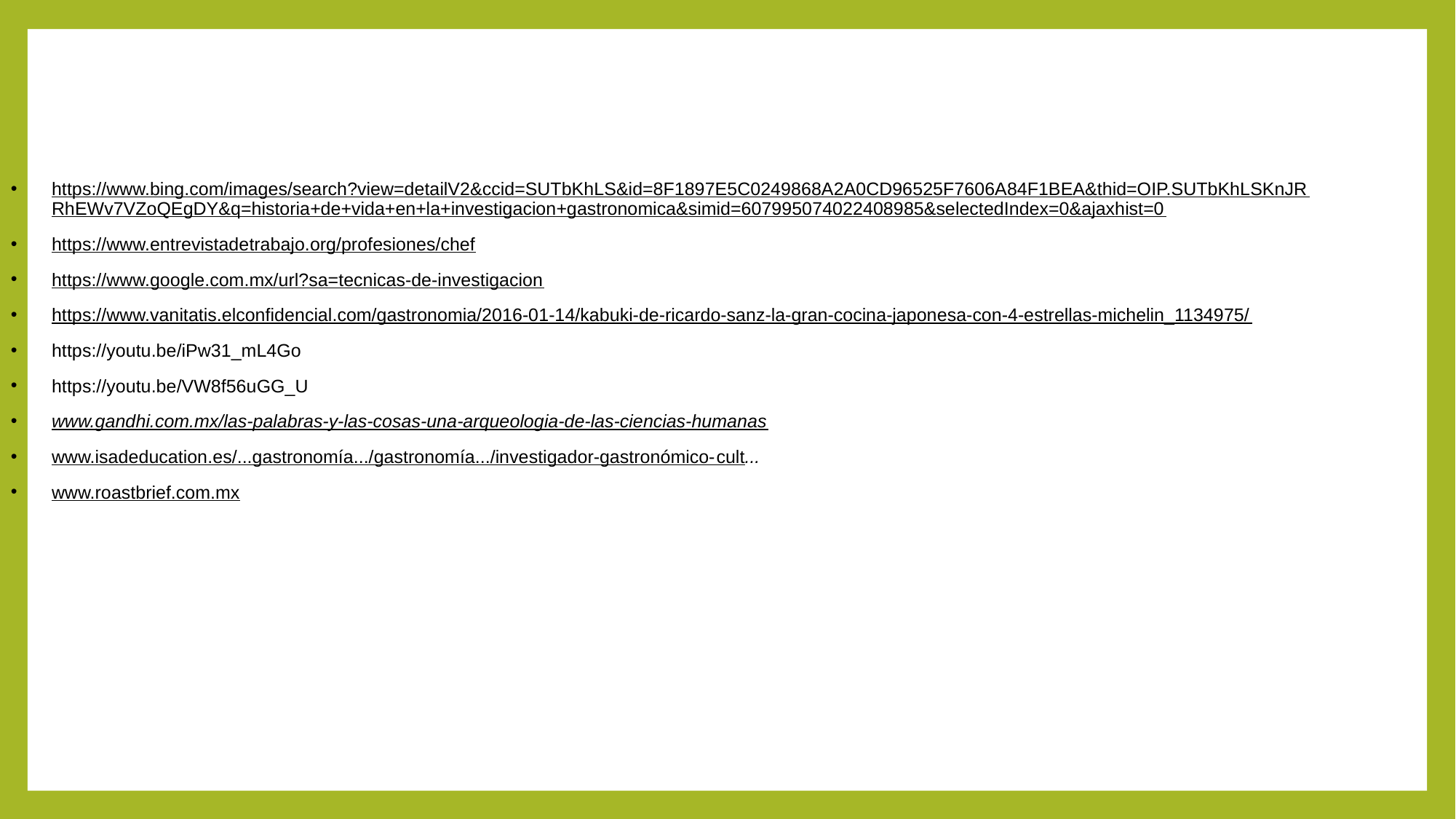

https://www.bing.com/images/search?view=detailV2&ccid=SUTbKhLS&id=8F1897E5C0249868A2A0CD96525F7606A84F1BEA&thid=OIP.SUTbKhLSKnJRRhEWv7VZoQEgDY&q=historia+de+vida+en+la+investigacion+gastronomica&simid=607995074022408985&selectedIndex=0&ajaxhist=0
https://www.entrevistadetrabajo.org/profesiones/chef
https://www.google.com.mx/url?sa=tecnicas-de-investigacion
https://www.vanitatis.elconfidencial.com/gastronomia/2016-01-14/kabuki-de-ricardo-sanz-la-gran-cocina-japonesa-con-4-estrellas-michelin_1134975/
https://youtu.be/iPw31_mL4Go
https://youtu.be/VW8f56uGG_U
www.gandhi.com.mx/las-palabras-y-las-cosas-una-arqueologia-de-las-ciencias-humanas
www.isadeducation.es/...gastronomía.../gastronomía.../investigador-gastronómico-cult...
www.roastbrief.com.mx